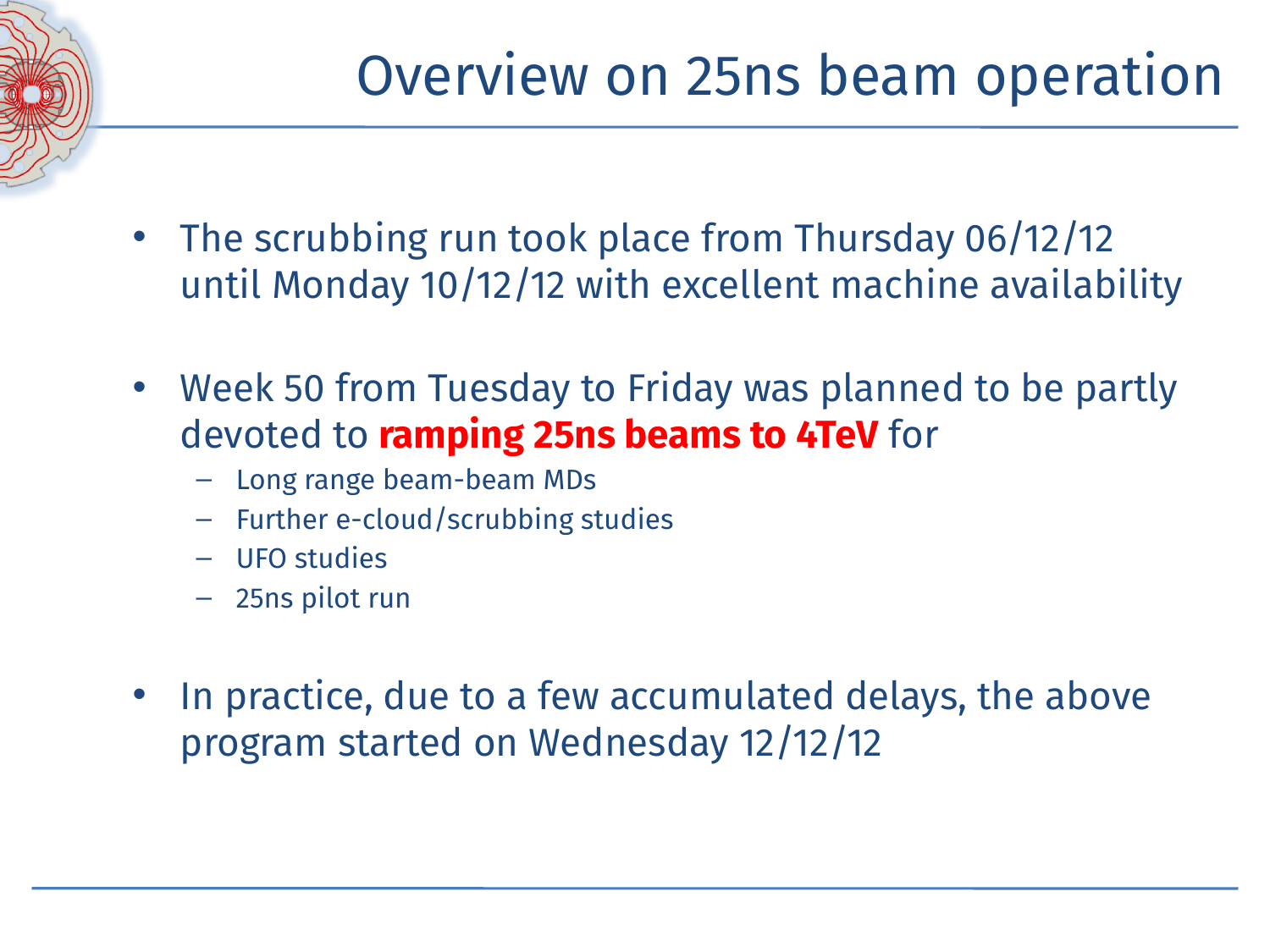

# Overview on 25ns beam operation
The scrubbing run took place from Thursday 06/12/12 until Monday 10/12/12 with excellent machine availability

Week 50 from Tuesday to Friday was planned to be partly devoted to ramping 25ns beams to 4TeV for
Long range beam-beam MDs
Further e-cloud/scrubbing studies
UFO studies
25ns pilot run

In practice, due to a few accumulated delays, the above program started on Wednesday 12/12/12